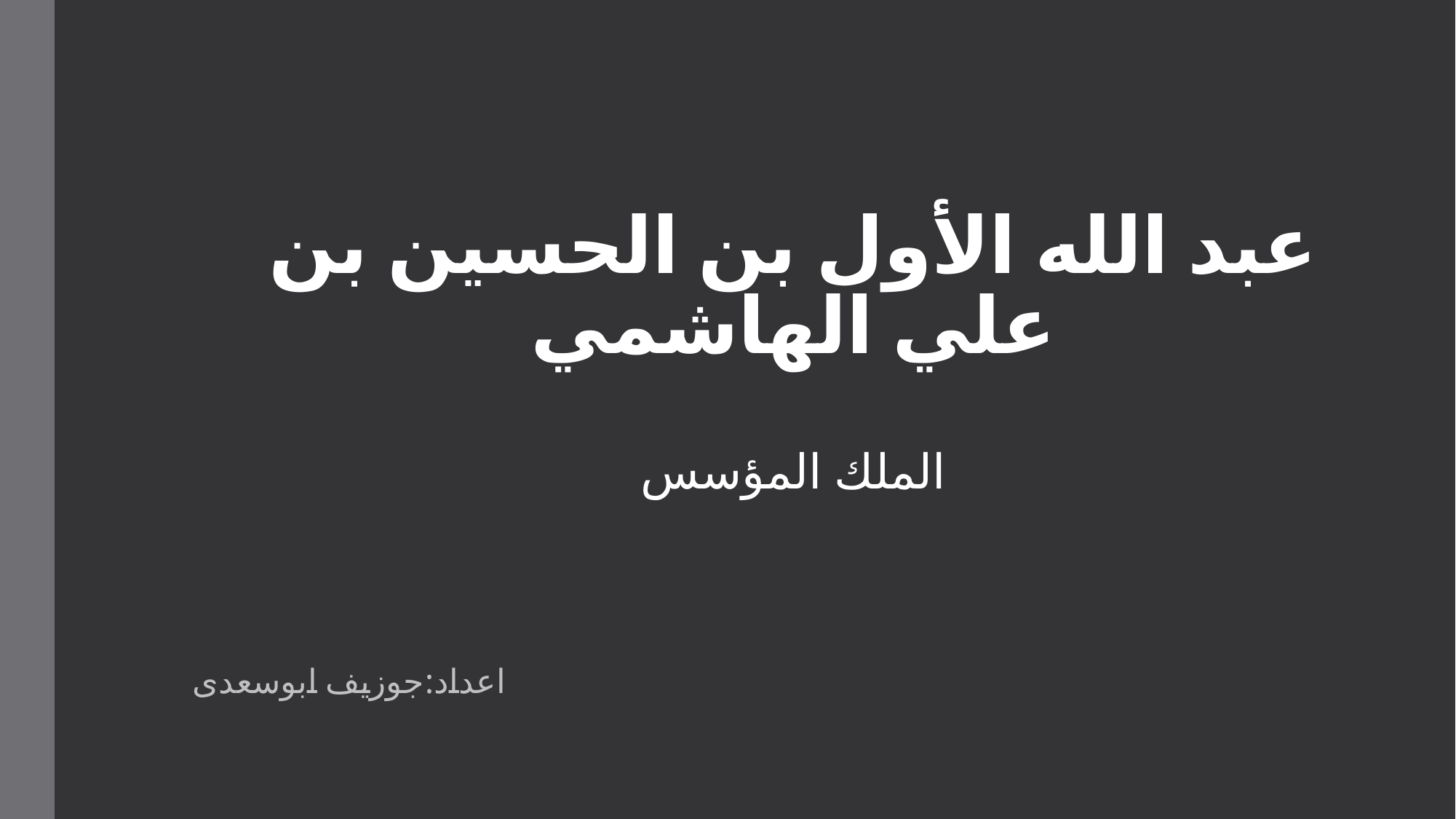

# عبد الله الأول بن الحسين بن علي الهاشمي الملك المؤسس
اعداد:جوزيف ابوسعدى